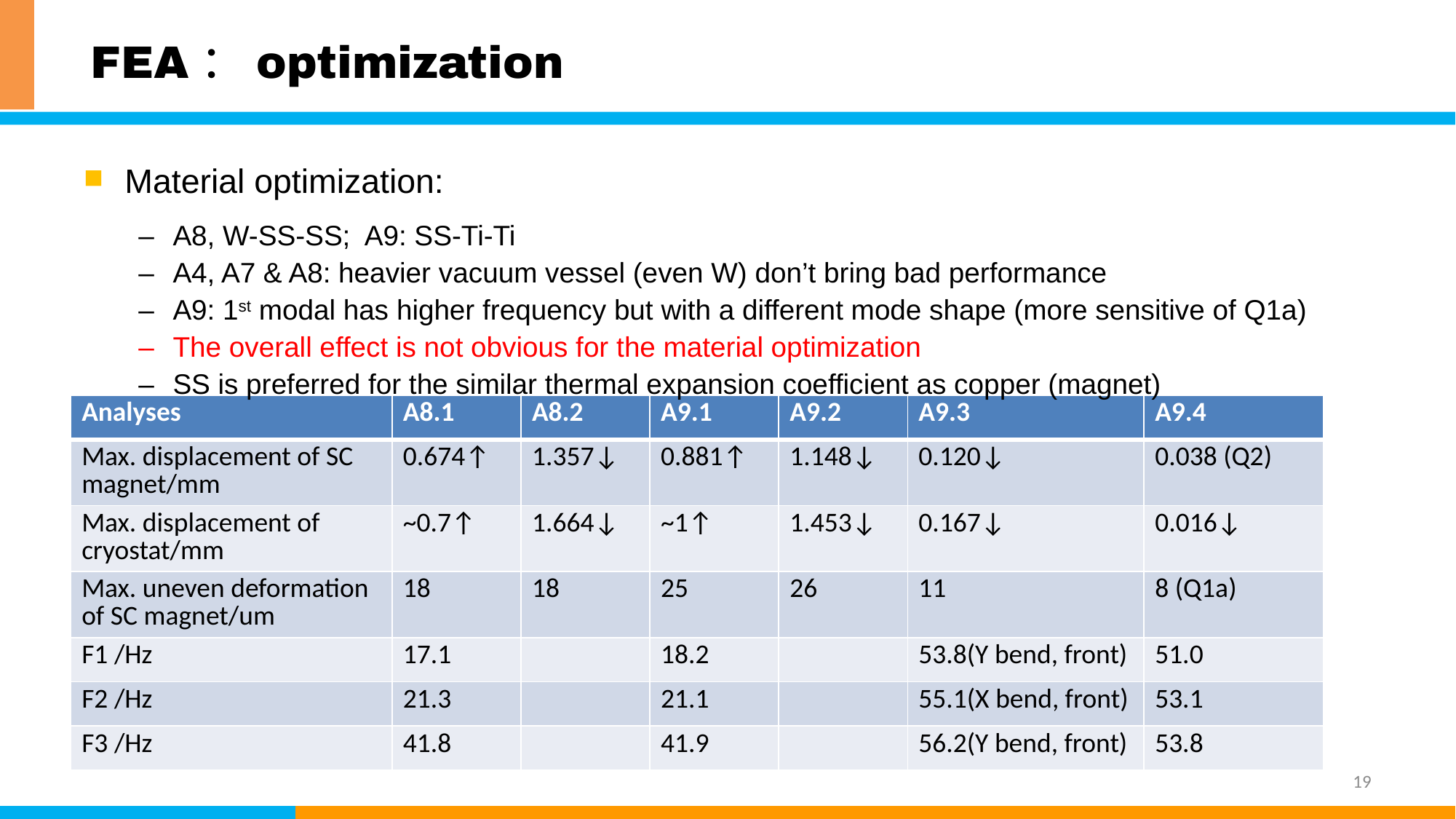

# FEA：optimization
Material optimization:
A8, W-SS-SS;  A9: SS-Ti-Ti
A4, A7 & A8: heavier vacuum vessel (even W) don’t bring bad performance
A9: 1st modal has higher frequency but with a different mode shape (more sensitive of Q1a)
The overall effect is not obvious for the material optimization
SS is preferred for the similar thermal expansion coefficient as copper (magnet)
| Analyses | A8.1 | A8.2 | A9.1 | A9.2 | A9.3 | A9.4 |
| --- | --- | --- | --- | --- | --- | --- |
| Max. displacement of SC magnet/mm | 0.674↑ | 1.357↓ | 0.881↑ | 1.148↓ | 0.120↓ | 0.038 (Q2) |
| Max. displacement of cryostat/mm | ~0.7↑ | 1.664↓ | ~1↑ | 1.453↓ | 0.167↓ | 0.016↓ |
| Max. uneven deformation of SC magnet/um | 18 | 18 | 25 | 26 | 11 | 8 (Q1a) |
| F1 /Hz | 17.1 |  | 18.2 |  | 53.8(Y bend, front) | 51.0 |
| F2 /Hz | 21.3 |  | 21.1 |  | 55.1(X bend, front) | 53.1 |
| F3 /Hz | 41.8 |  | 41.9 |  | 56.2(Y bend, front) | 53.8 |
19